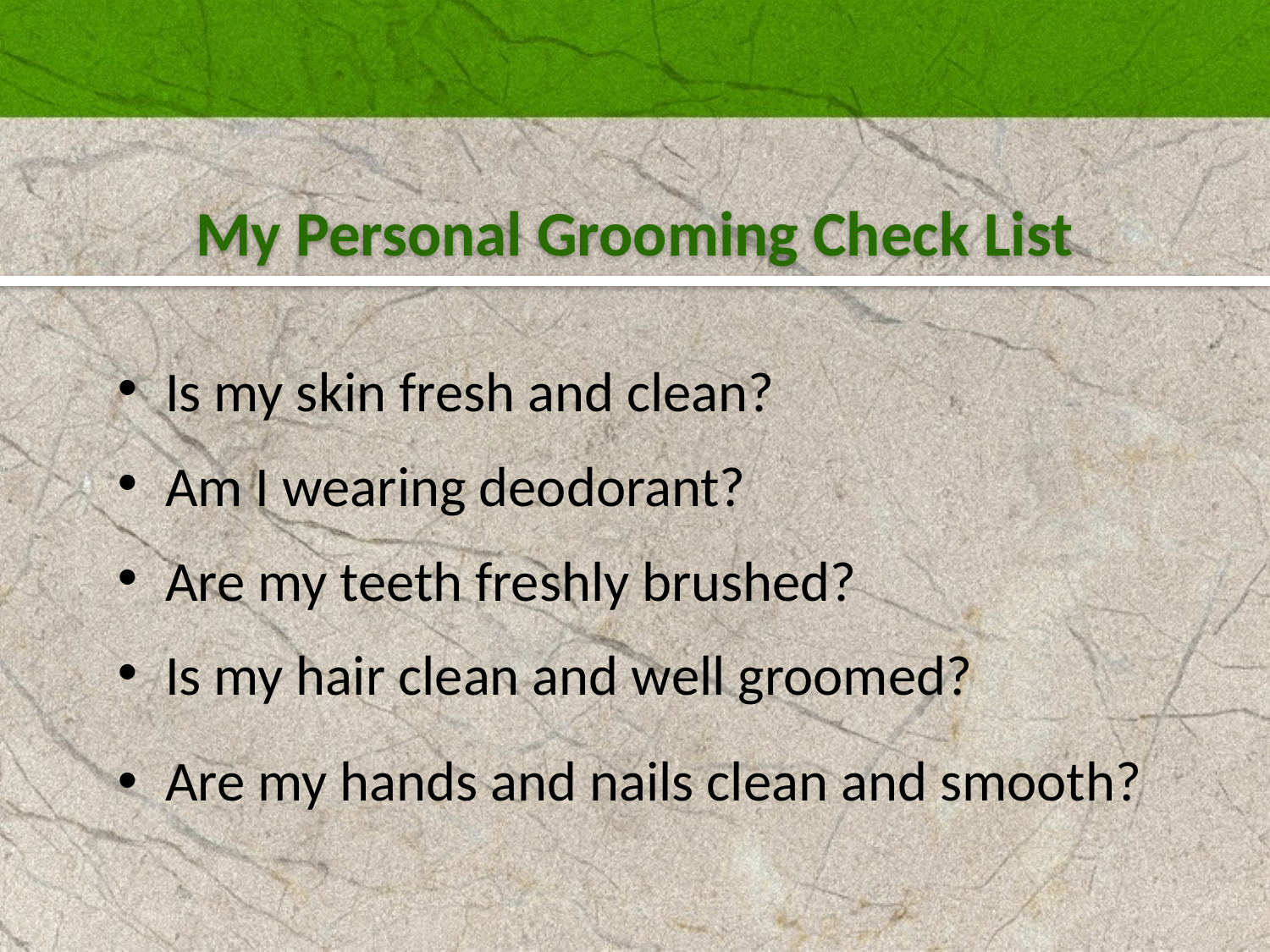

My Personal Grooming Check List

Is my skin fresh and clean?

Am I wearing deodorant?

Are my teeth freshly brushed?

Is my hair clean and well groomed?

Are my hands and nails clean and smooth?